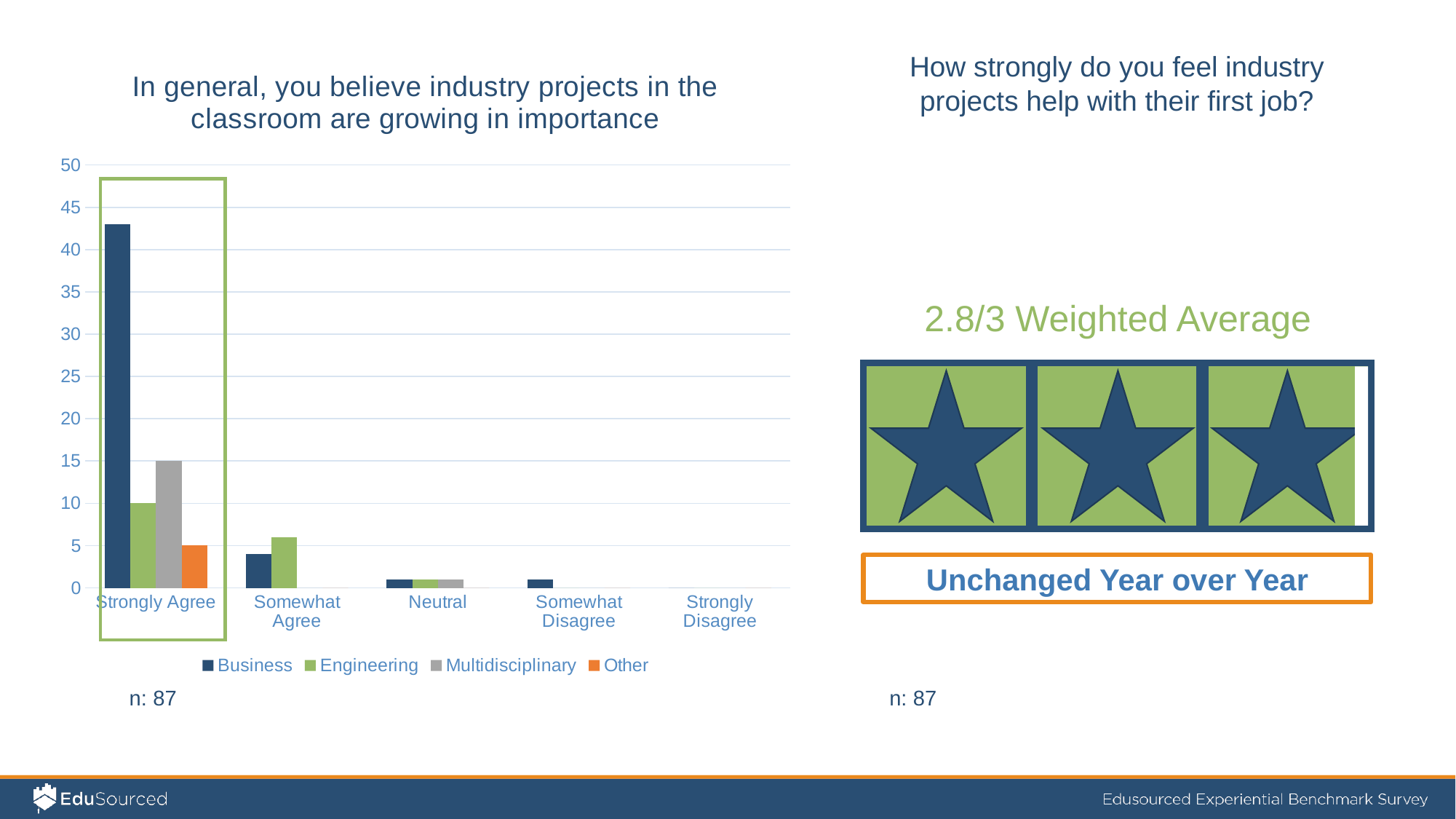

### Chart: In general, you believe industry projects in the classroom are growing in importance

| Category | Business | Engineering | Multidisciplinary | Other |
|---|---|---|---|---|
| Strongly Agree | 43.0 | 10.0 | 15.0 | 5.0 |
| Somewhat Agree | 4.0 | 6.0 | 0.0 | 0.0 |
| Neutral | 1.0 | 1.0 | 1.0 | 0.0 |
| Somewhat Disagree | 1.0 | 0.0 | 0.0 | 0.0 |
| Strongly Disagree | 0.0 | 0.0 | 0.0 | 0.0 |
How strongly do you feel industry projects help with their first job?

2.8/3 Weighted Average

Unchanged Year over Year
n: 87
n: 87